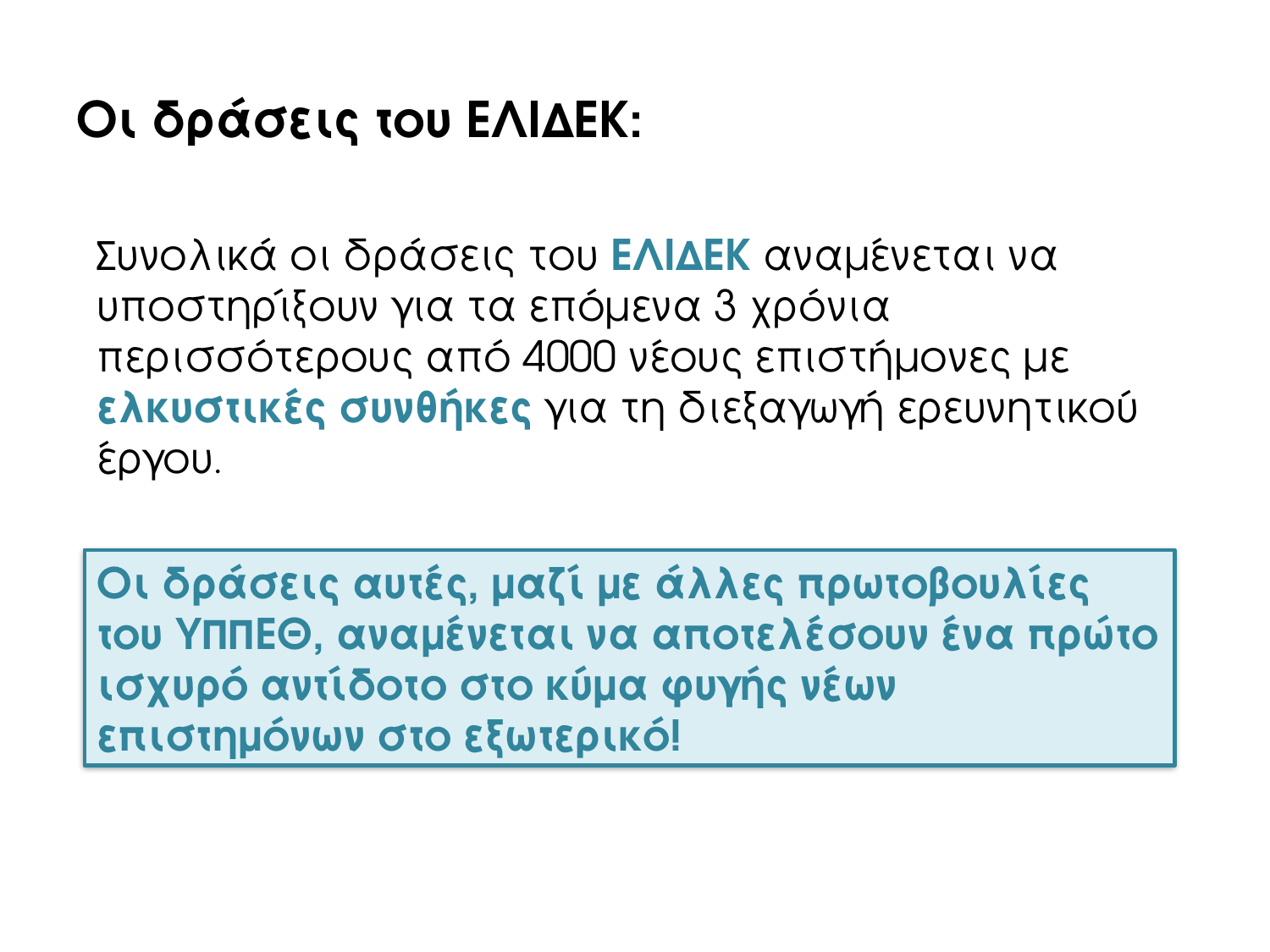

# Οι δράσεις του ΕΛΙΔΕΚ:
Συνολικά οι δράσεις του ΕΛΙΔΕΚ αναμένεται να υποστηρίξουν για τα επόμενα 3 χρόνια περισσότερους από 4000 νέους επιστήμονες με ελκυστικές συνθήκες για τη διεξαγωγή ερευνητικού έργου.
Οι δράσεις αυτές, μαζί με άλλες πρωτοβουλίες του ΥΠΠΕΘ, αναμένεται να αποτελέσουν ένα πρώτο ισχυρό αντίδοτο στο κύμα φυγής νέων επιστημόνων στο εξωτερικό!